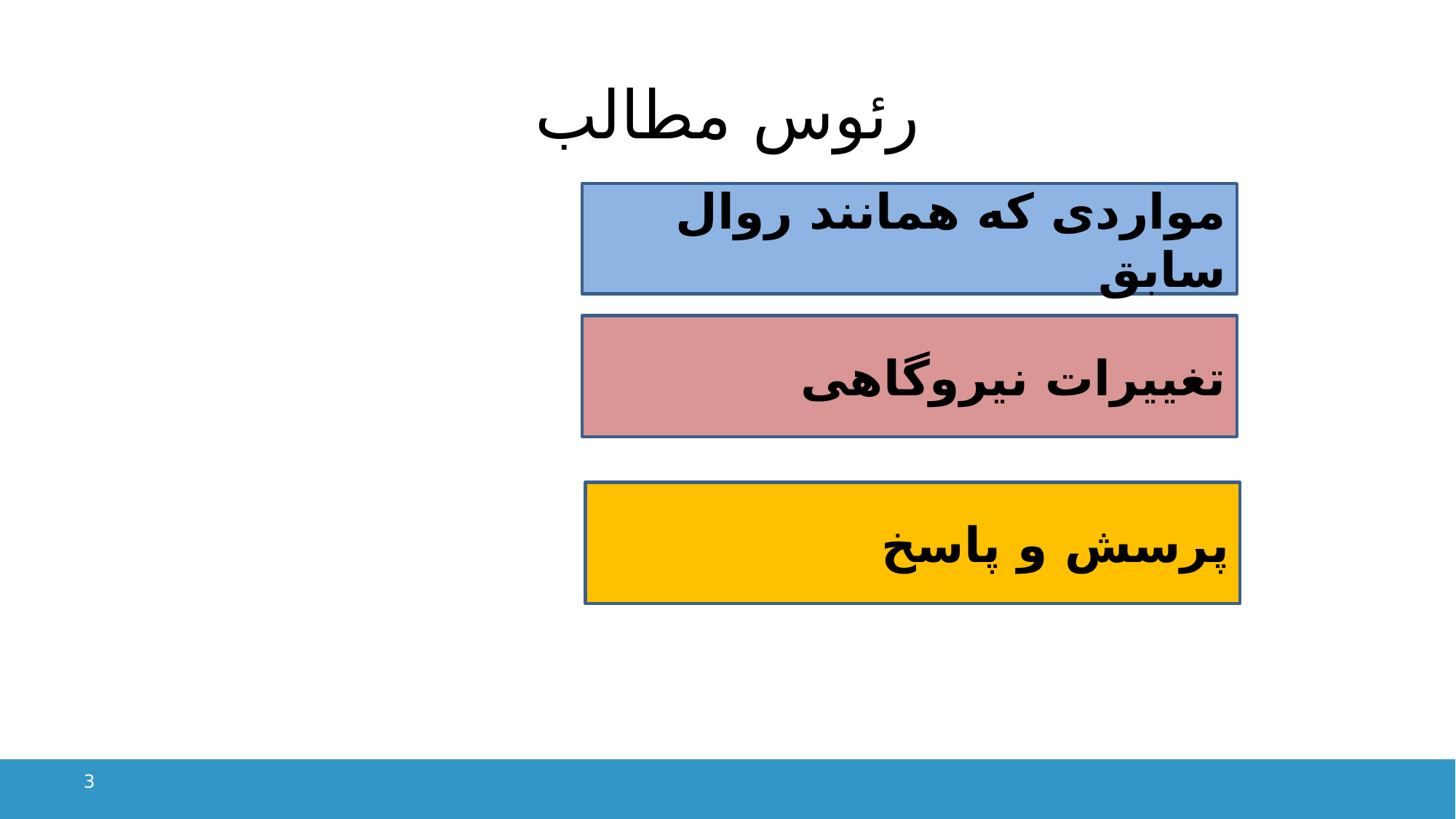

# رئوس مطالب
مواردی که همانند روال سابق
تغییرات نیروگاهی
پرسش و پاسخ
3